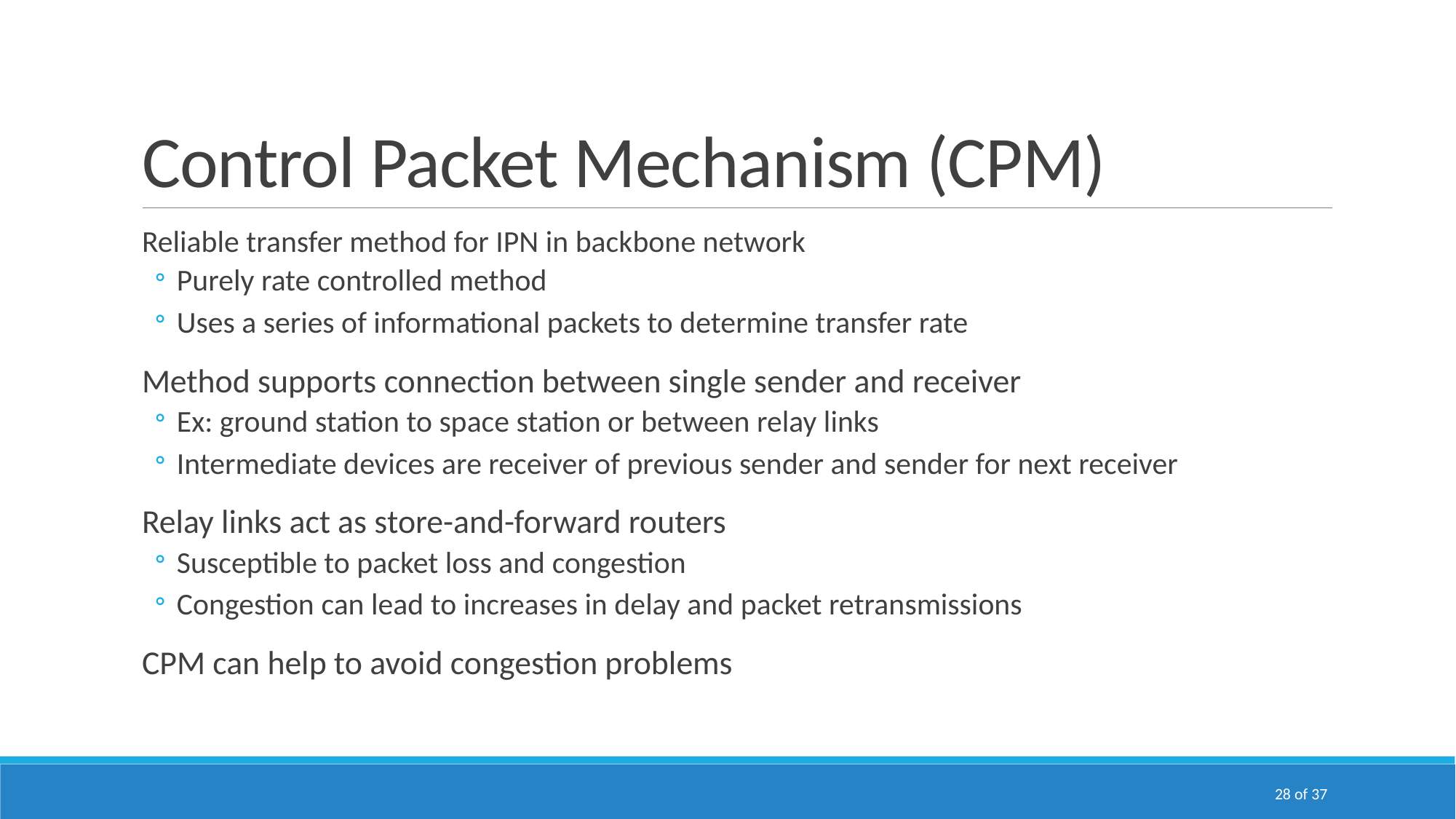

# Control Packet Mechanism (CPM)
Reliable transfer method for IPN in backbone network
Purely rate controlled method
Uses a series of informational packets to determine transfer rate
Method supports connection between single sender and receiver
Ex: ground station to space station or between relay links
Intermediate devices are receiver of previous sender and sender for next receiver
Relay links act as store-and-forward routers
Susceptible to packet loss and congestion
Congestion can lead to increases in delay and packet retransmissions
CPM can help to avoid congestion problems
28 of 37